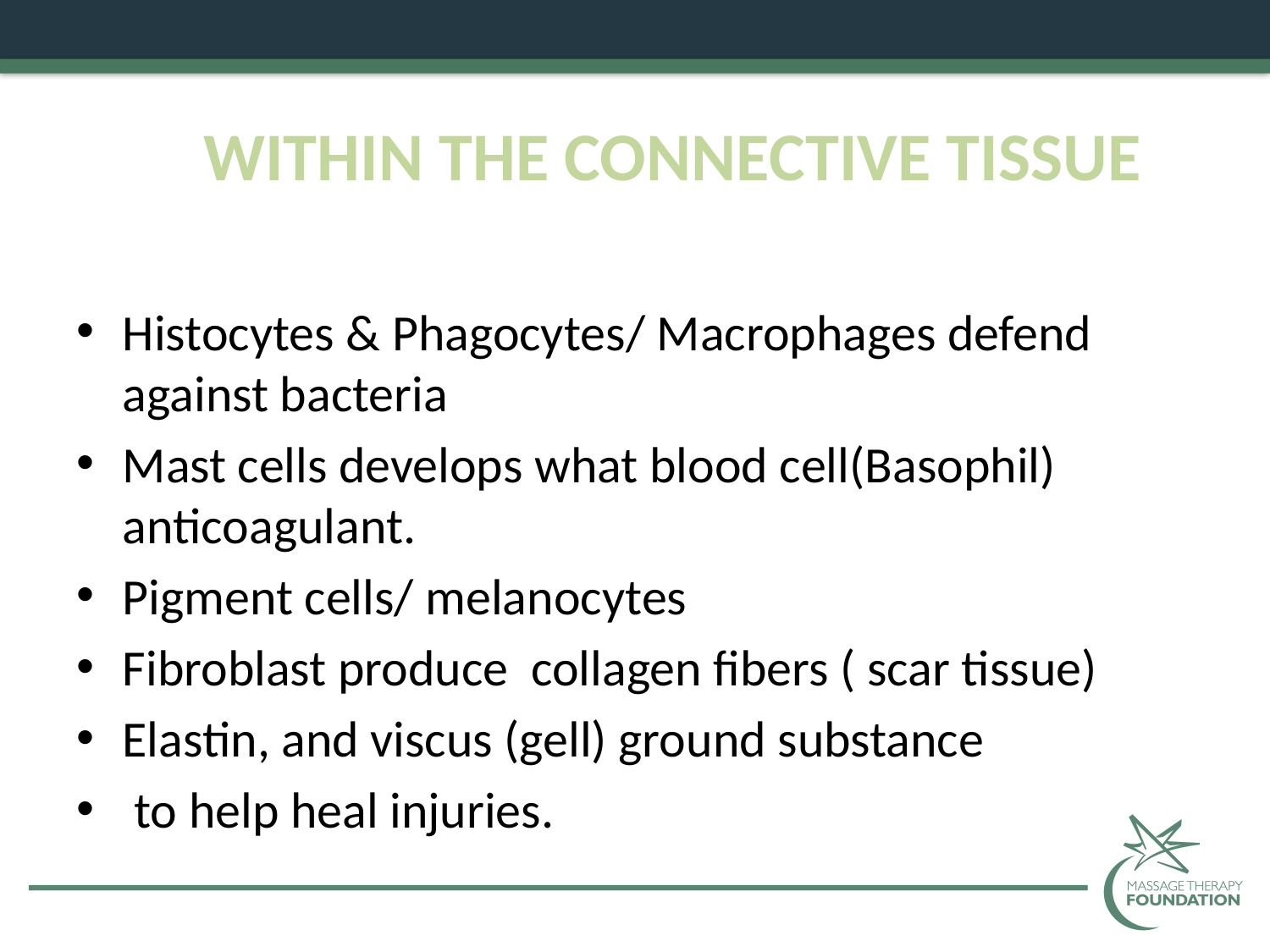

# WITHIN THE CONNECTIVE TISSUE

Histocytes & Phagocytes/ Macrophages defend against bacteria
Mast cells develops what blood cell(Basophil) anticoagulant.
Pigment cells/ melanocytes
Fibroblast produce  collagen fibers ( scar tissue)
Elastin, and viscus (gell) ground substance
 to help heal injuries.